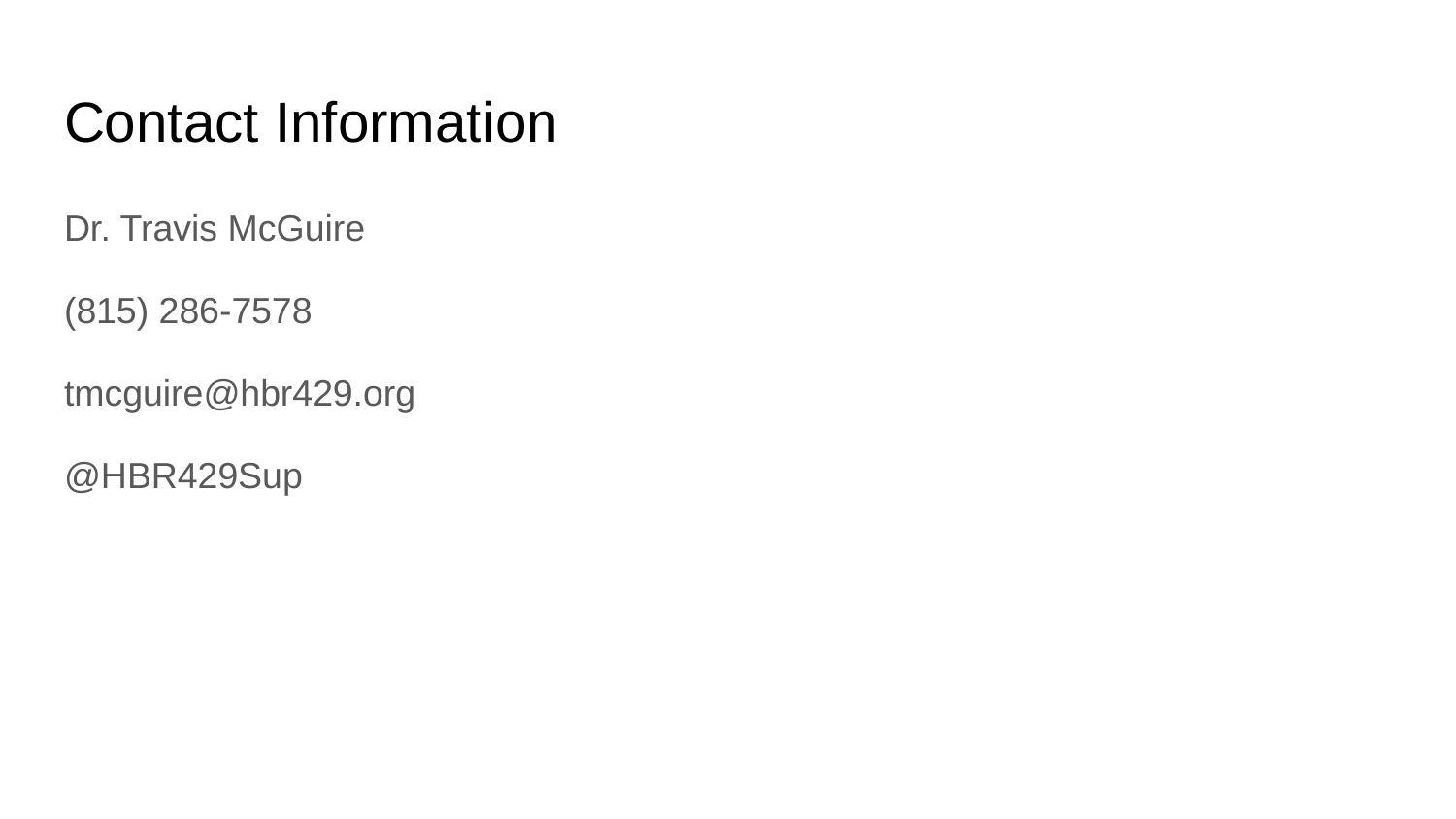

# Contact Information
Dr. Travis McGuire
(815) 286-7578
tmcguire@hbr429.org
@HBR429Sup